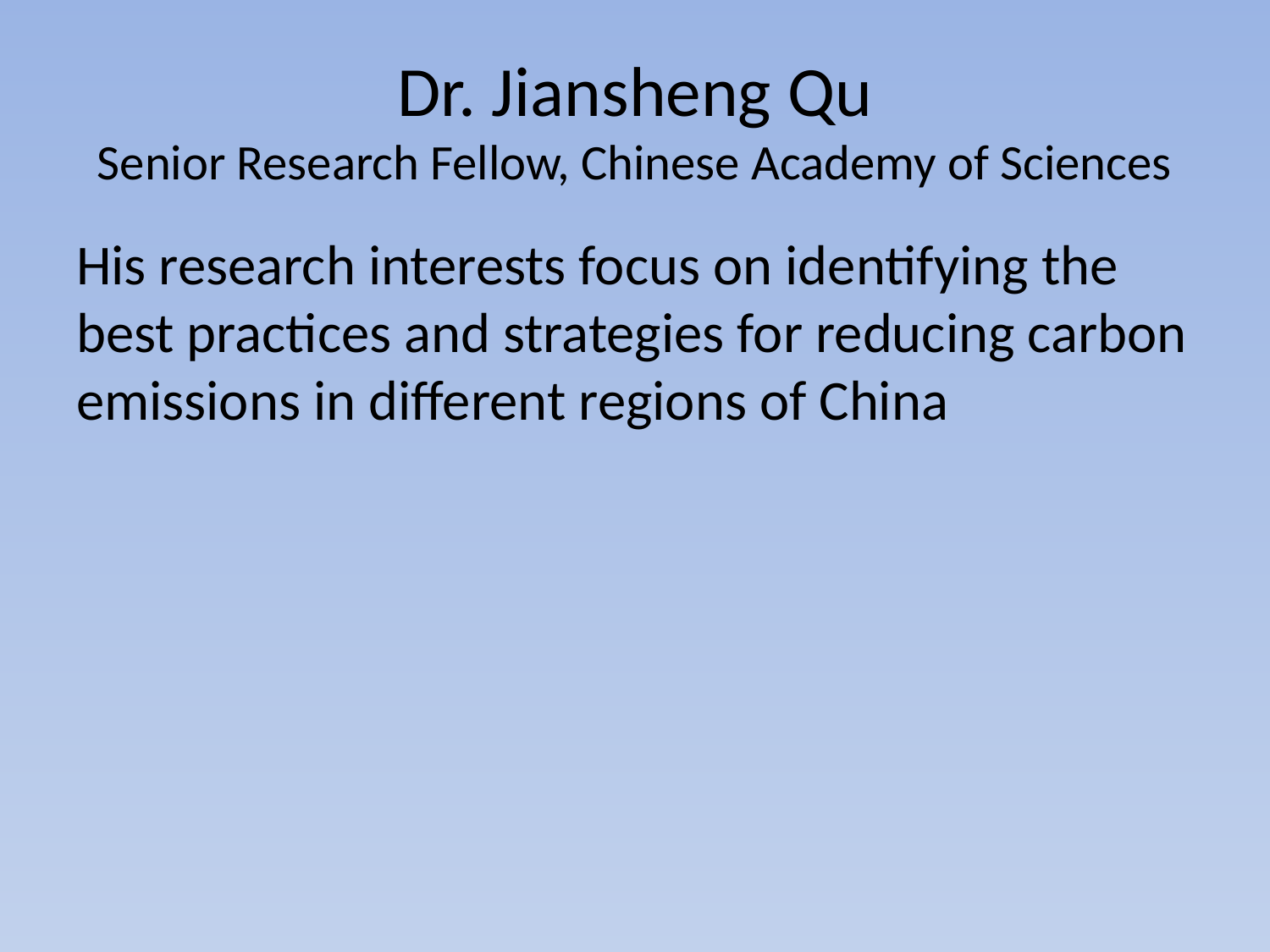

# Dr. Jiansheng Qu Senior Research Fellow, Chinese Academy of Sciences
His research interests focus on identifying the best practices and strategies for reducing carbon emissions in different regions of China